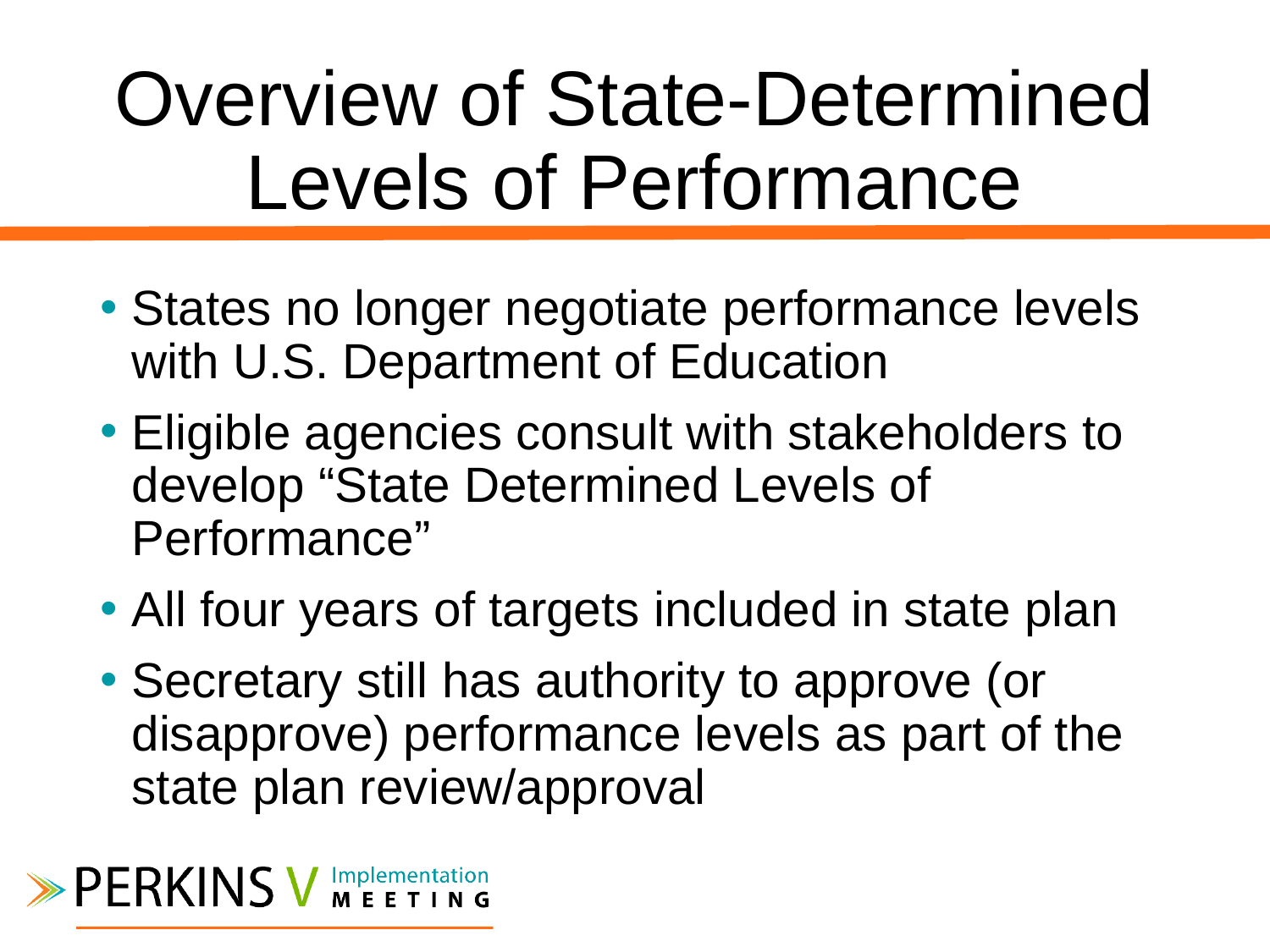

# Overview of State-Determined Levels of Performance
States no longer negotiate performance levels with U.S. Department of Education
Eligible agencies consult with stakeholders to develop “State Determined Levels of Performance”
All four years of targets included in state plan
Secretary still has authority to approve (or disapprove) performance levels as part of the state plan review/approval